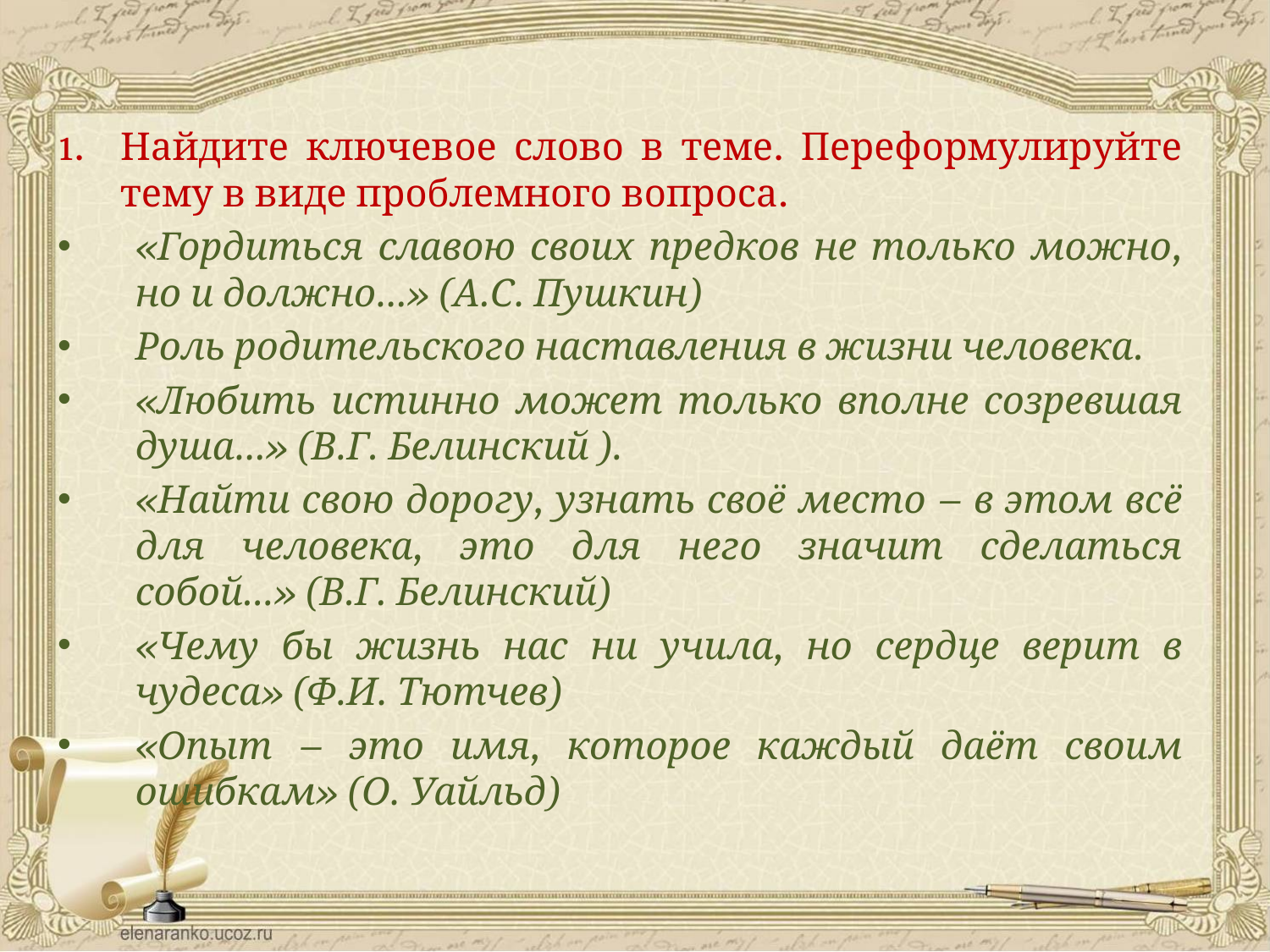

Найдите ключевое слово в теме. Переформулируйте тему в виде проблемного вопроса.
«Гордиться славою своих предков не только можно, но и должно…» (А.С. Пушкин)
Роль родительского наставления в жизни человека.
«Любить истинно может только вполне созревшая душа…» (В.Г. Белинский ).
«Найти свою дорогу, узнать своё место – в этом всё для человека, это для него значит сделаться собой…» (В.Г. Белинский)
«Чему бы жизнь нас ни учила, но сердце верит в чудеса» (Ф.И. Тютчев)
«Опыт – это имя, которое каждый даёт своим ошибкам» (О. Уайльд)